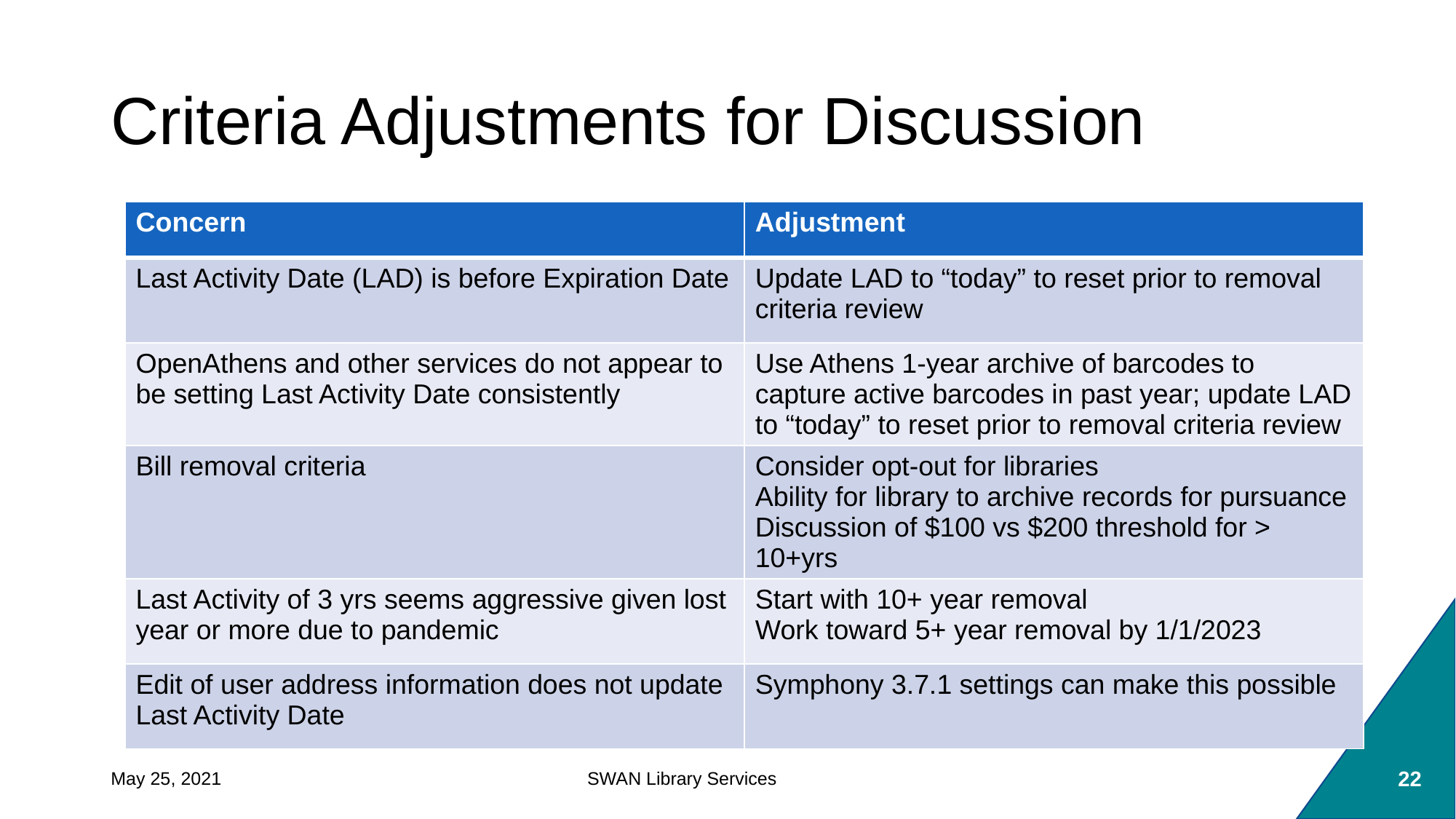

# Criteria Adjustments for Discussion
| Concern | Adjustment |
| --- | --- |
| Last Activity Date (LAD) is before Expiration Date | Update LAD to “today” to reset prior to removal criteria review |
| OpenAthens and other services do not appear to be setting Last Activity Date consistently | Use Athens 1-year archive of barcodes to capture active barcodes in past year; update LAD to “today” to reset prior to removal criteria review |
| Bill removal criteria | Consider opt-out for libraries Ability for library to archive records for pursuance Discussion of $100 vs $200 threshold for > 10+yrs |
| Last Activity of 3 yrs seems aggressive given lost year or more due to pandemic | Start with 10+ year removal Work toward 5+ year removal by 1/1/2023 |
| Edit of user address information does not update Last Activity Date | Symphony 3.7.1 settings can make this possible |
May 25, 2021
22
SWAN Library Services